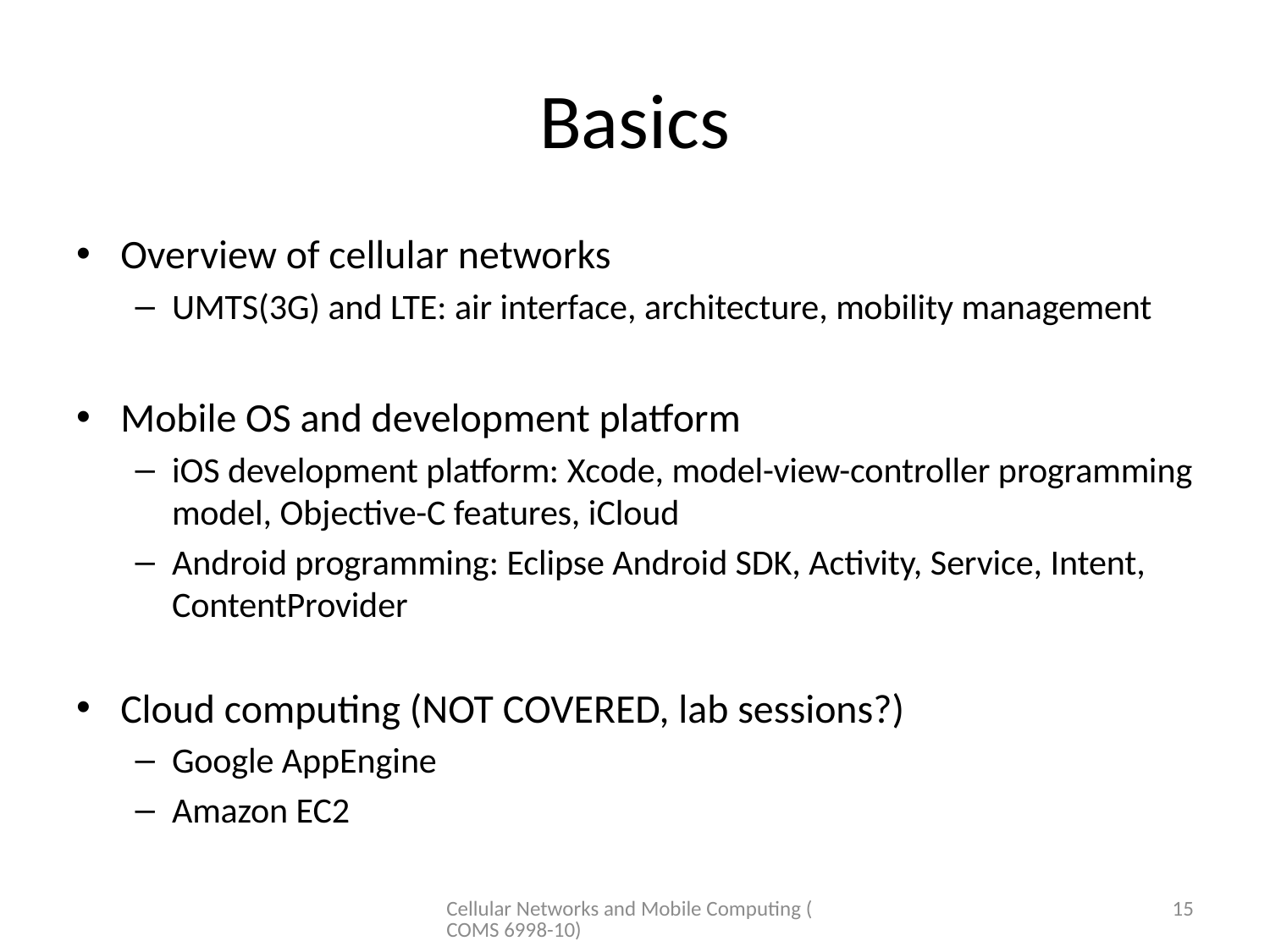

# Basics
Overview of cellular networks
UMTS(3G) and LTE: air interface, architecture, mobility management

Mobile OS and development platform
iOS development platform: Xcode, model-view-controller programming model, Objective-C features, iCloud
Android programming: Eclipse Android SDK, Activity, Service, Intent, ContentProvider

Cloud computing (NOT COVERED, lab sessions?)
Google AppEngine
Amazon EC2
Cellular Networks and Mobile Computing (COMS 6998-10)
15